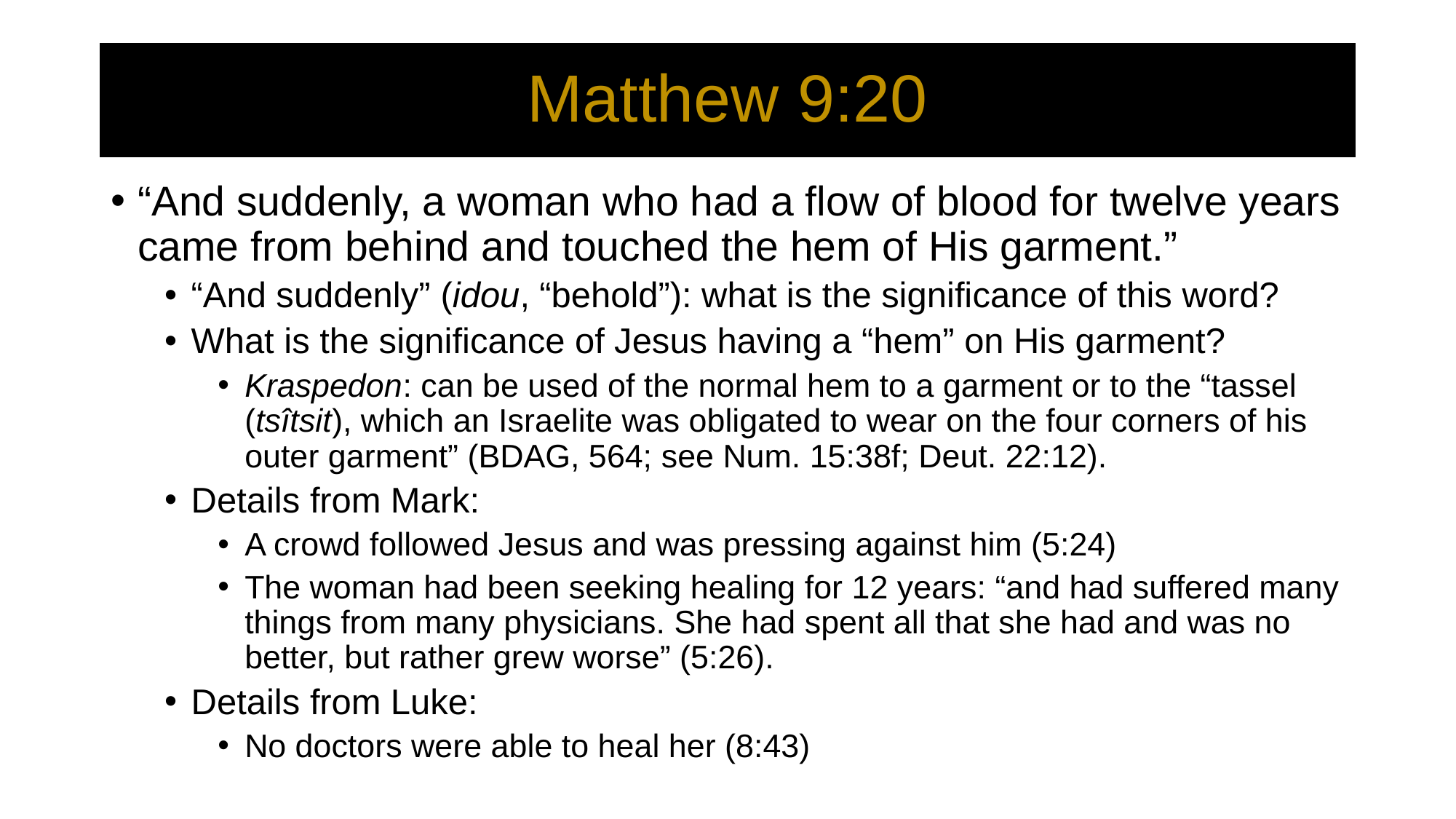

# Matthew 9:20
“And suddenly, a woman who had a flow of blood for twelve years came from behind and touched the hem of His garment.”
“And suddenly” (idou, “behold”): what is the significance of this word?
What is the significance of Jesus having a “hem” on His garment?
Kraspedon: can be used of the normal hem to a garment or to the “tassel (tsîtsit), which an Israelite was obligated to wear on the four corners of his outer garment” (BDAG, 564; see Num. 15:38f; Deut. 22:12).
Details from Mark:
A crowd followed Jesus and was pressing against him (5:24)
The woman had been seeking healing for 12 years: “and had suffered many things from many physicians. She had spent all that she had and was no better, but rather grew worse” (5:26).
Details from Luke:
No doctors were able to heal her (8:43)